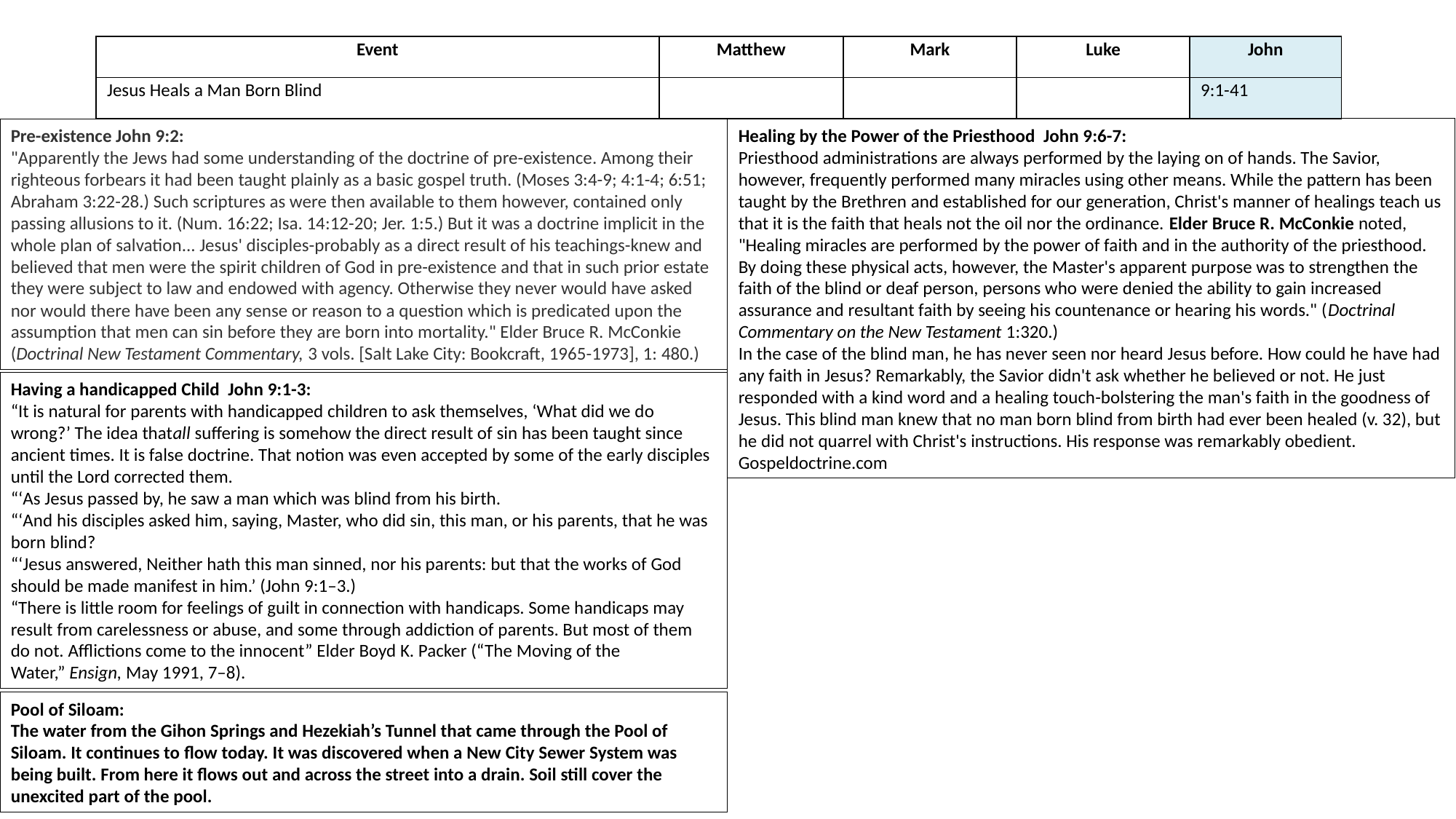

| Event | Matthew | Mark | Luke | John |
| --- | --- | --- | --- | --- |
| Jesus Heals a Man Born Blind |  |  |  | 9:1-41 |
Pre-existence John 9:2:
"Apparently the Jews had some understanding of the doctrine of pre-existence. Among their righteous forbears it had been taught plainly as a basic gospel truth. (Moses 3:4-9; 4:1-4; 6:51; Abraham 3:22-28.) Such scriptures as were then available to them however, contained only passing allusions to it. (Num. 16:22; Isa. 14:12-20; Jer. 1:5.) But it was a doctrine implicit in the whole plan of salvation... Jesus' disciples-probably as a direct result of his teachings-knew and believed that men were the spirit children of God in pre-existence and that in such prior estate they were subject to law and endowed with agency. Otherwise they never would have asked nor would there have been any sense or reason to a question which is predicated upon the assumption that men can sin before they are born into mortality." Elder Bruce R. McConkie (Doctrinal New Testament Commentary, 3 vols. [Salt Lake City: Bookcraft, 1965-1973], 1: 480.)
Healing by the Power of the Priesthood  John 9:6-7:
Priesthood administrations are always performed by the laying on of hands. The Savior, however, frequently performed many miracles using other means. While the pattern has been taught by the Brethren and established for our generation, Christ's manner of healings teach us that it is the faith that heals not the oil nor the ordinance. Elder Bruce R. McConkie noted, "Healing miracles are performed by the power of faith and in the authority of the priesthood. By doing these physical acts, however, the Master's apparent purpose was to strengthen the faith of the blind or deaf person, persons who were denied the ability to gain increased assurance and resultant faith by seeing his countenance or hearing his words." (Doctrinal Commentary on the New Testament 1:320.)
In the case of the blind man, he has never seen nor heard Jesus before. How could he have had any faith in Jesus? Remarkably, the Savior didn't ask whether he believed or not. He just responded with a kind word and a healing touch-bolstering the man's faith in the goodness of Jesus. This blind man knew that no man born blind from birth had ever been healed (v. 32), but he did not quarrel with Christ's instructions. His response was remarkably obedient. Gospeldoctrine.com
Having a handicapped Child  John 9:1-3:
“It is natural for parents with handicapped children to ask themselves, ‘What did we do wrong?’ The idea thatall suffering is somehow the direct result of sin has been taught since ancient times. It is false doctrine. That notion was even accepted by some of the early disciples until the Lord corrected them.
“‘As Jesus passed by, he saw a man which was blind from his birth.
“‘And his disciples asked him, saying, Master, who did sin, this man, or his parents, that he was born blind?
“‘Jesus answered, Neither hath this man sinned, nor his parents: but that the works of God should be made manifest in him.’ (John 9:1–3.)
“There is little room for feelings of guilt in connection with handicaps. Some handicaps may result from carelessness or abuse, and some through addiction of parents. But most of them do not. Afflictions come to the innocent” Elder Boyd K. Packer (“The Moving of the Water,” Ensign, May 1991, 7–8).
Pool of Siloam:
The water from the Gihon Springs and Hezekiah’s Tunnel that came through the Pool of Siloam. It continues to flow today. It was discovered when a New City Sewer System was being built. From here it flows out and across the street into a drain. Soil still cover the unexcited part of the pool.